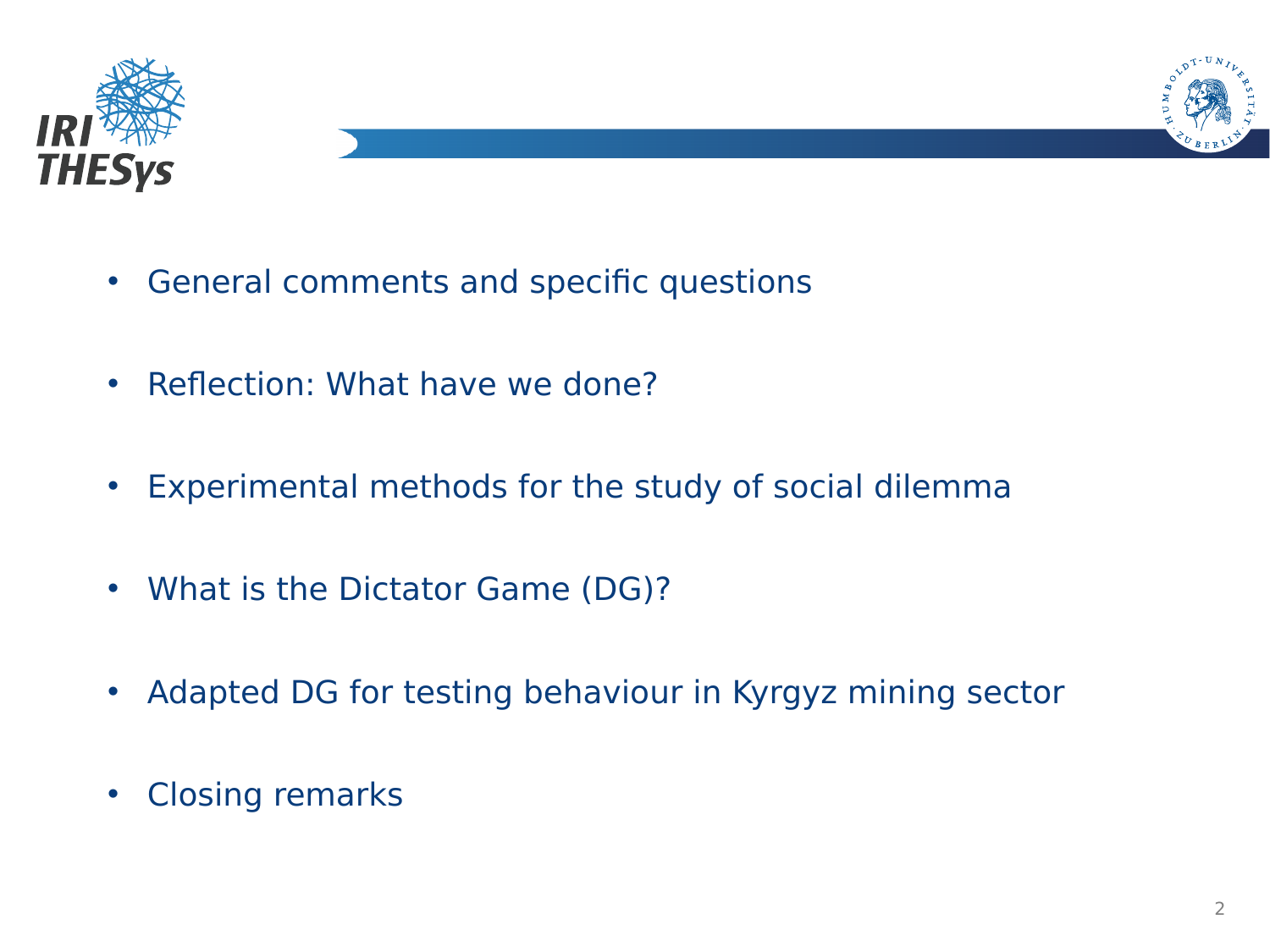

# Outline
General comments and specific questions
Reflection: What have we done?
Experimental methods for the study of social dilemma
What is the Dictator Game (DG)?
Adapted DG for testing behaviour in Kyrgyz mining sector
Closing remarks

2